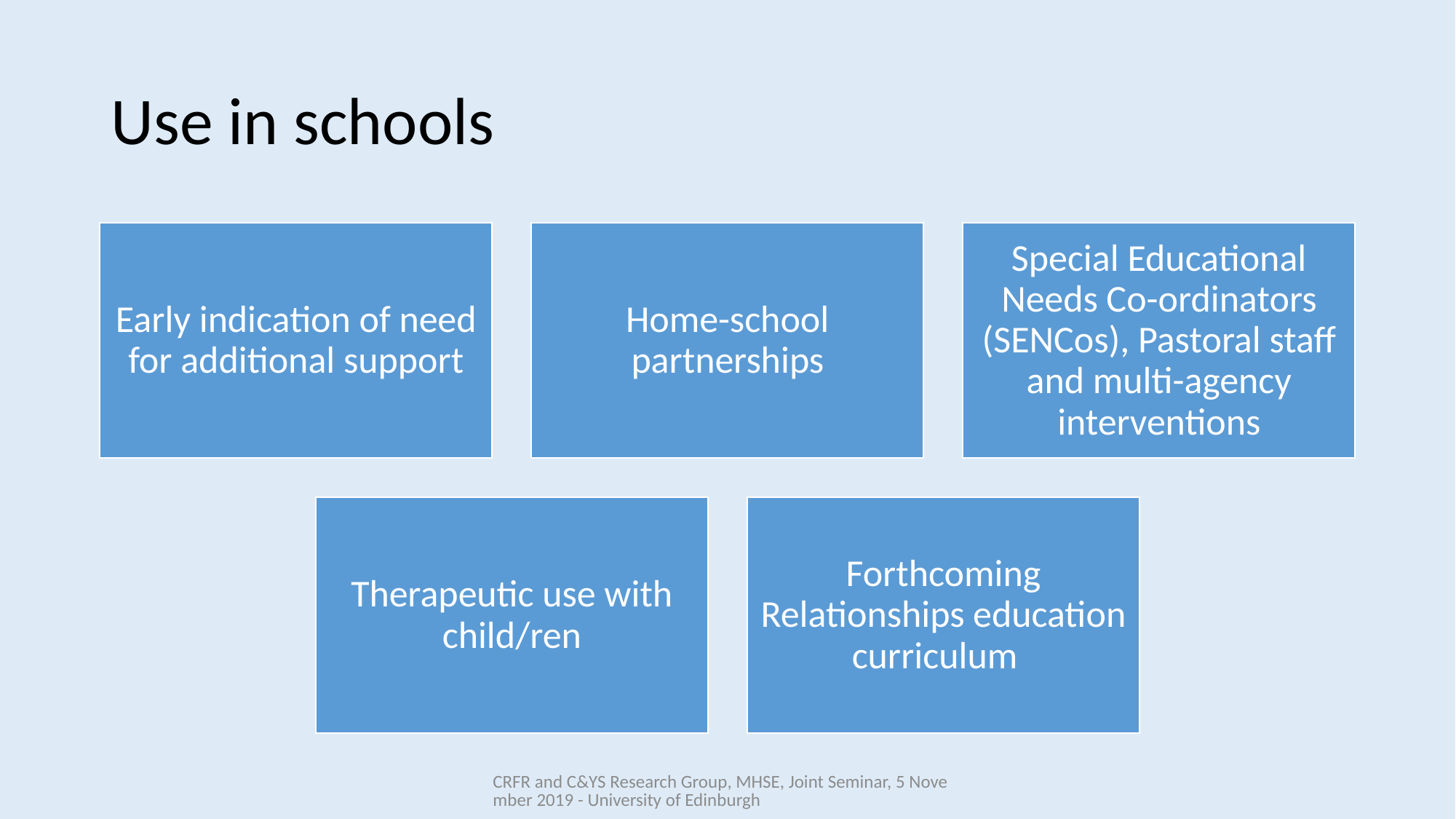

# Use in schools
Early indication of need for additional support
Home-school partnerships
Special Educational Needs Co-ordinators (SENCos), Pastoral staff and multi-agency interventions
Therapeutic use with child/ren
Forthcoming Relationships education curriculum
CRFR and C&YS Research Group, MHSE, Joint Seminar, 5 November 2019 - University of Edinburgh